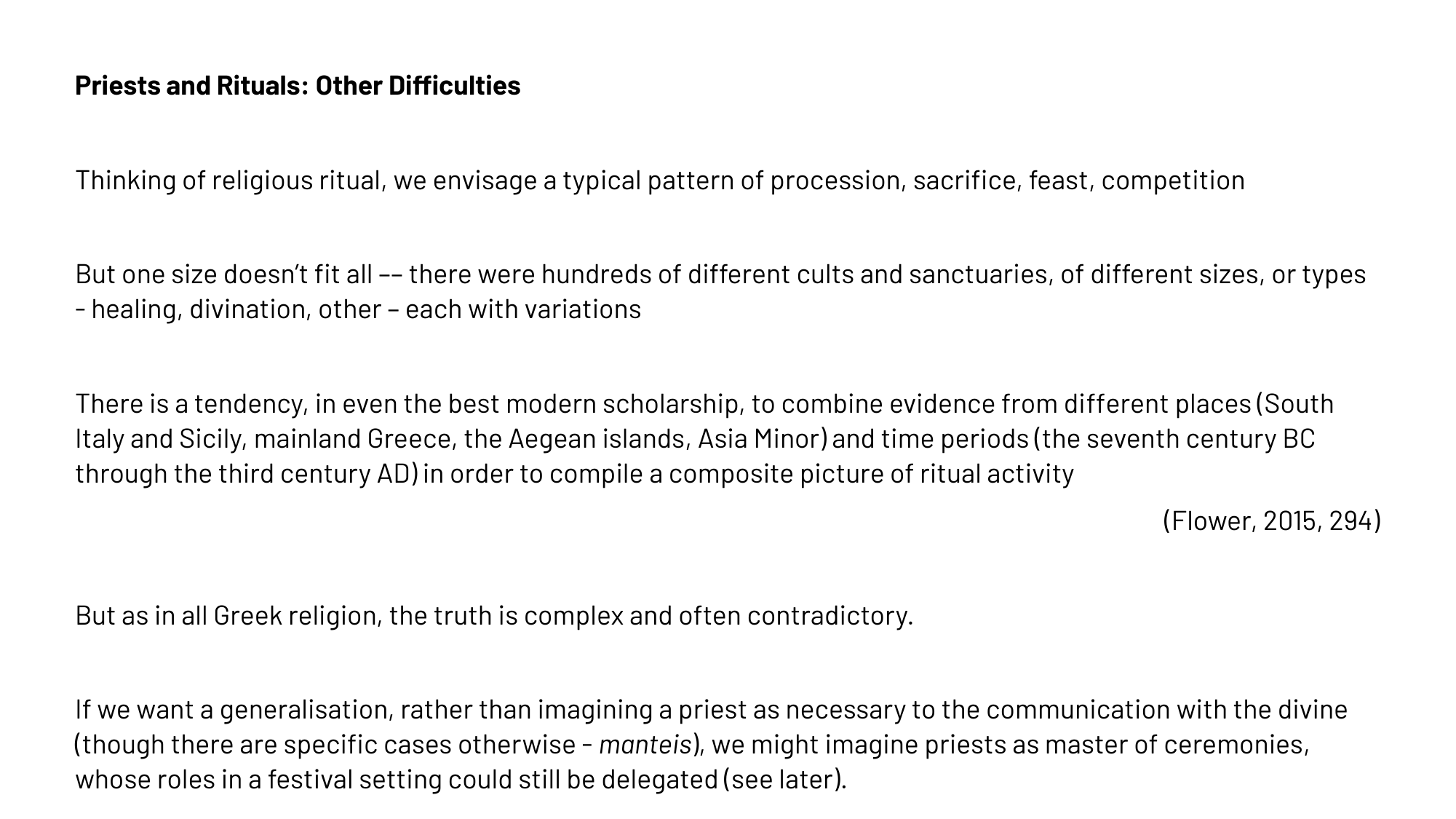

Priests and Rituals: Other Difficulties

Thinking of religious ritual, we envisage a typical pattern of procession, sacrifice, feast, competition

But one size doesn’t fit all –– there were hundreds of different cults and sanctuaries, of different sizes, or types - healing, divination, other – each with variations

There is a tendency, in even the best modern scholarship, to combine evidence from different places (South Italy and Sicily, mainland Greece, the Aegean islands, Asia Minor) and time periods (the seventh century BC through the third century AD) in order to compile a composite picture of ritual activity
(Flower, 2015, 294)

But as in all Greek religion, the truth is complex and often contradictory.

If we want a generalisation, rather than imagining a priest as necessary to the communication with the divine (though there are specific cases otherwise - manteis), we might imagine priests as master of ceremonies, whose roles in a festival setting could still be delegated (see later).